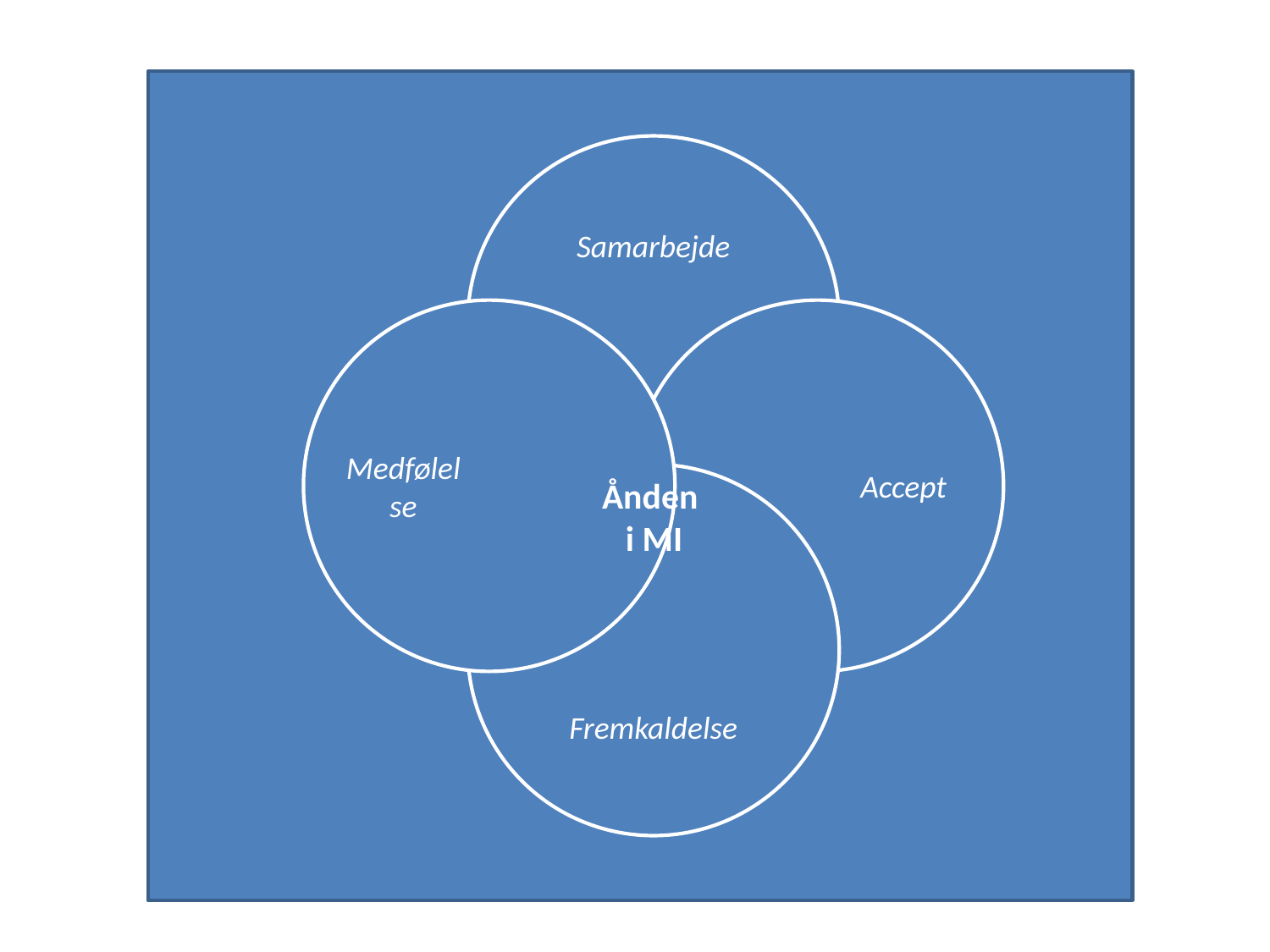

Samarbejde
Fremkaldelse
Medfølelse
Accept
Ånden
i MI